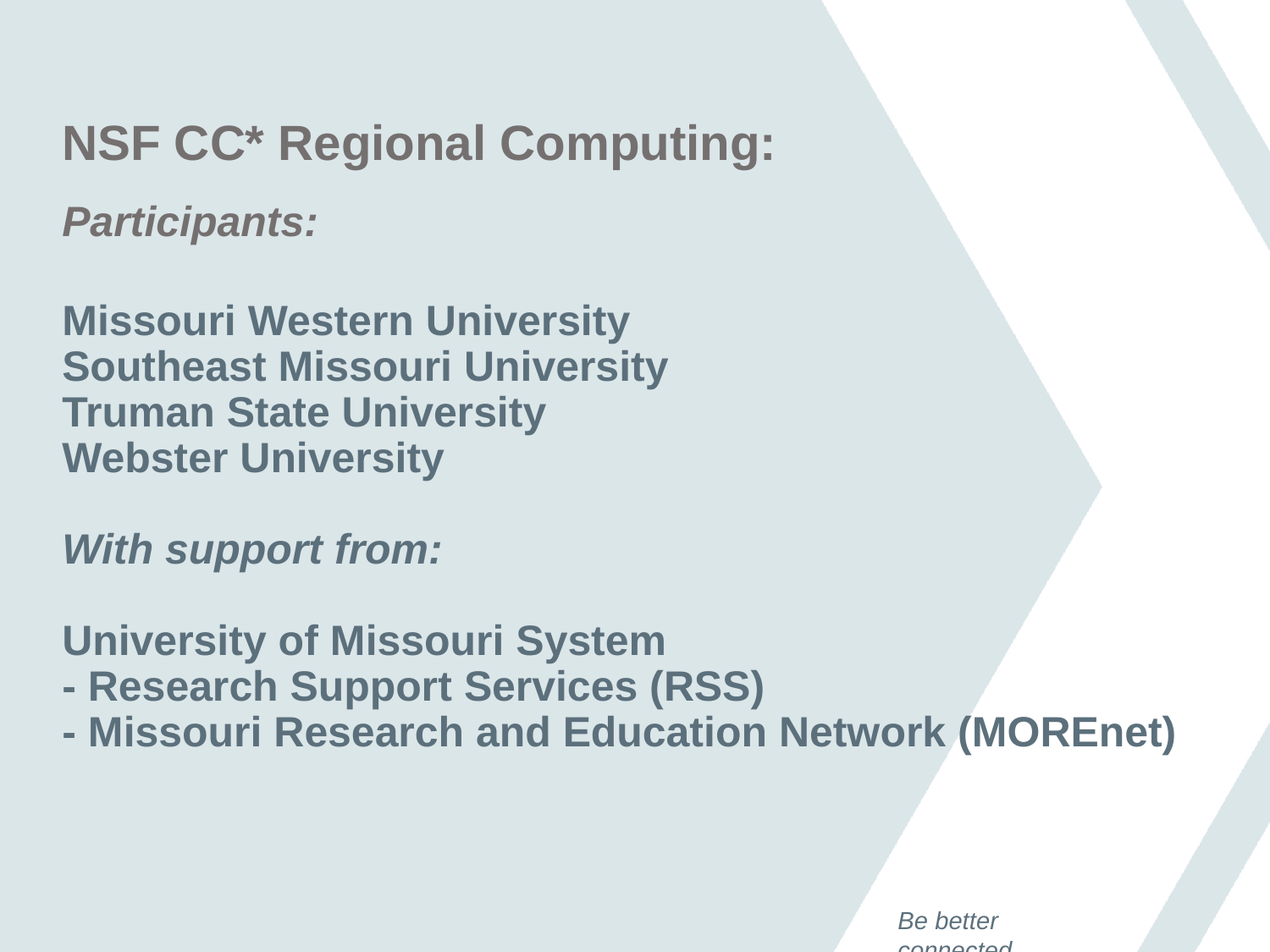

# NSF CC* Regional Computing:
Participants:

Missouri Western University
Southeast Missouri University
Truman State University
Webster University

With support from:

University of Missouri System
- Research Support Services (RSS)
- Missouri Research and Education Network (MOREnet)